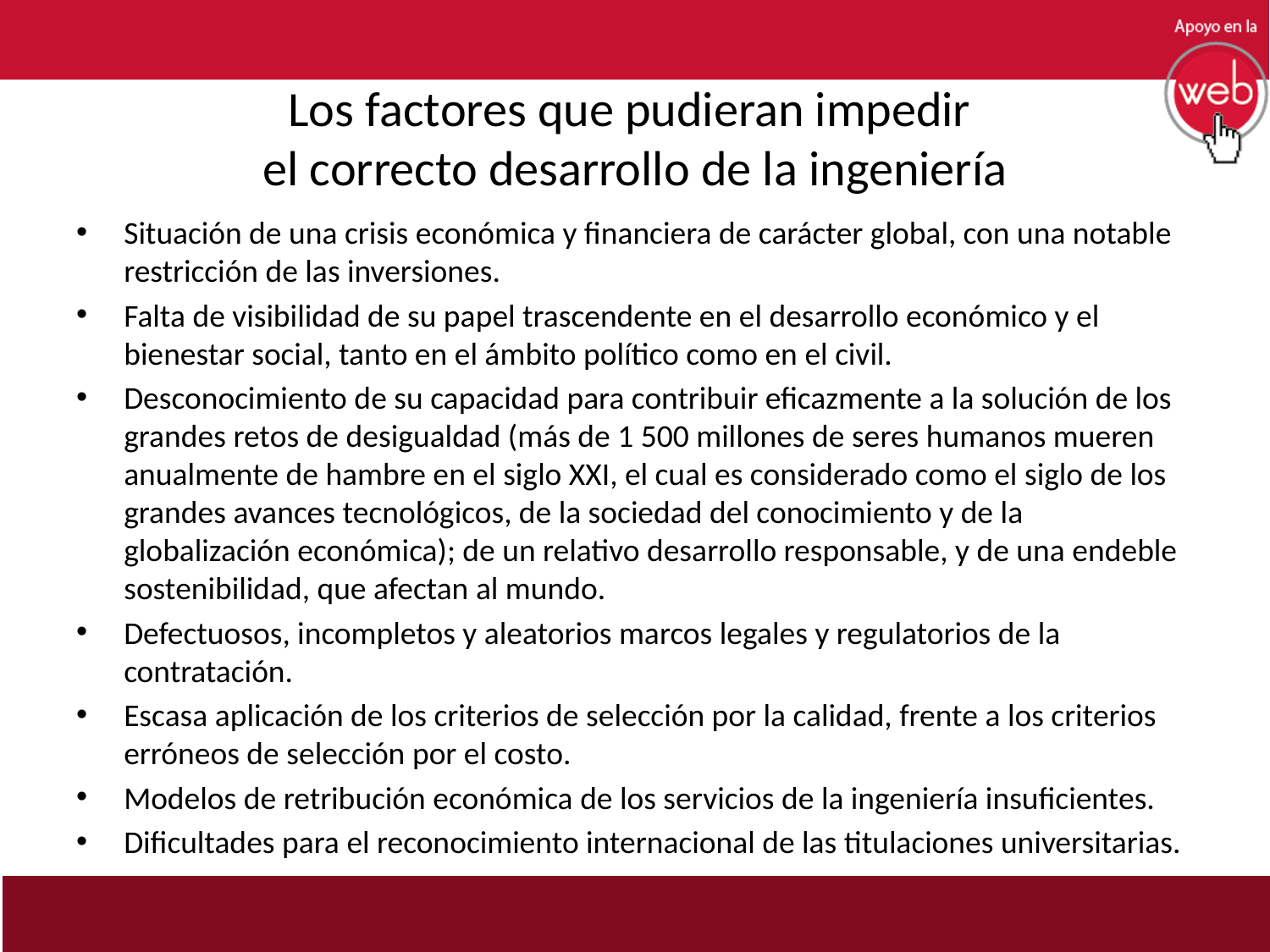

# Los factores que pudieran impedir el correcto desarrollo de la ingeniería
Situación de una crisis económica y financiera de carácter global, con una notable restricción de las inversiones.
Falta de visibilidad de su papel trascendente en el desarrollo económico y el bienestar social, tanto en el ámbito político como en el civil.
Desconocimiento de su capacidad para contribuir eficazmente a la solución de los grandes retos de desigualdad (más de 1 500 millones de seres humanos mueren anualmente de hambre en el siglo XXI, el cual es considerado como el siglo de los grandes avances tecnológicos, de la sociedad del conocimiento y de la globalización económica); de un relativo desarrollo responsable, y de una endeble sostenibilidad, que afectan al mundo.
Defectuosos, incompletos y aleatorios marcos legales y regulatorios de la contratación.
Escasa aplicación de los criterios de selección por la calidad, frente a los criterios erróneos de selección por el costo.
Modelos de retribución económica de los servicios de la ingeniería insuficientes.
Dificultades para el reconocimiento internacional de las titulaciones universitarias.